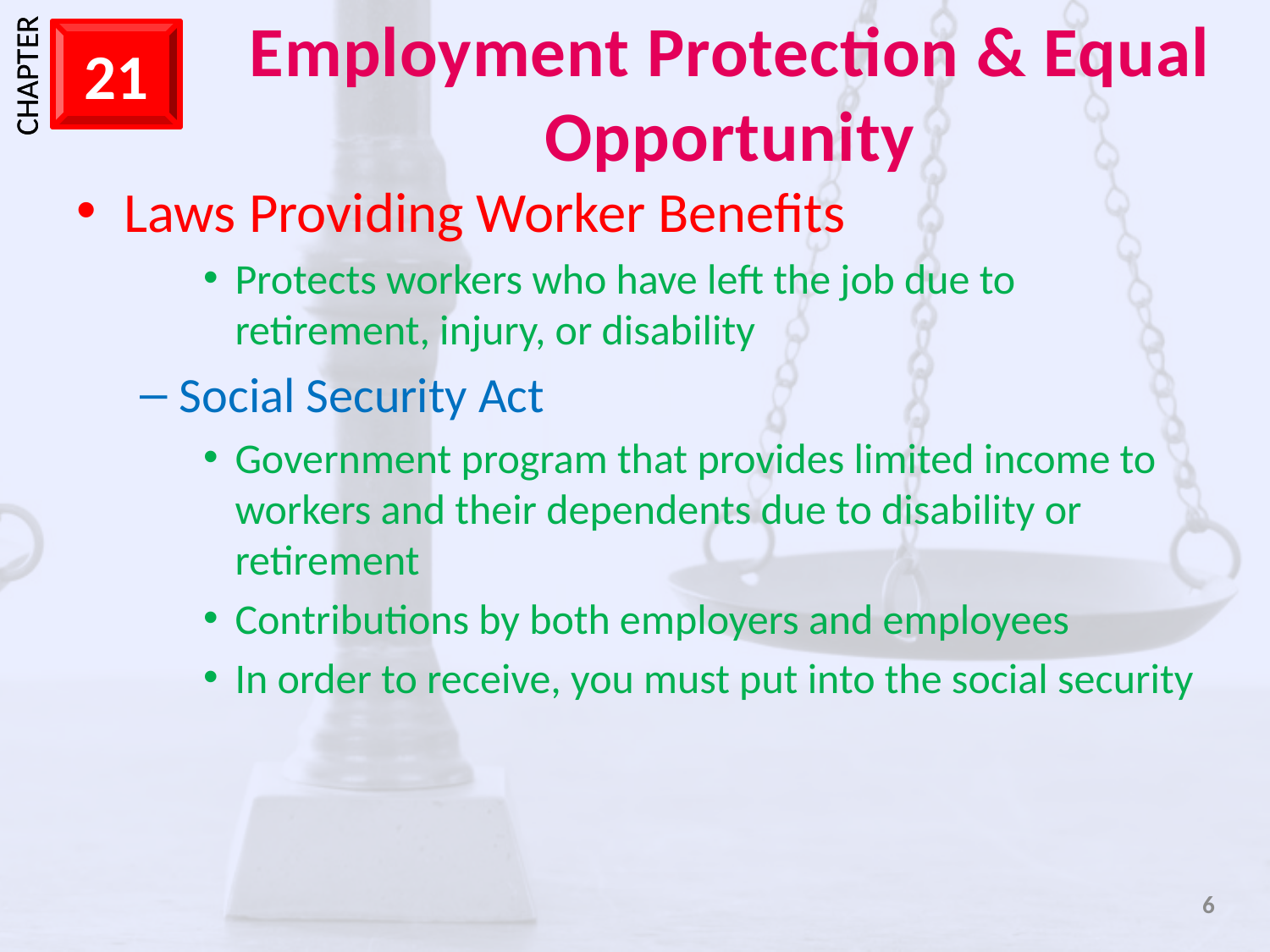

Laws Providing Worker Benefits
Protects workers who have left the job due to retirement, injury, or disability
Social Security Act
Government program that provides limited income to workers and their dependents due to disability or retirement
Contributions by both employers and employees
In order to receive, you must put into the social security
6